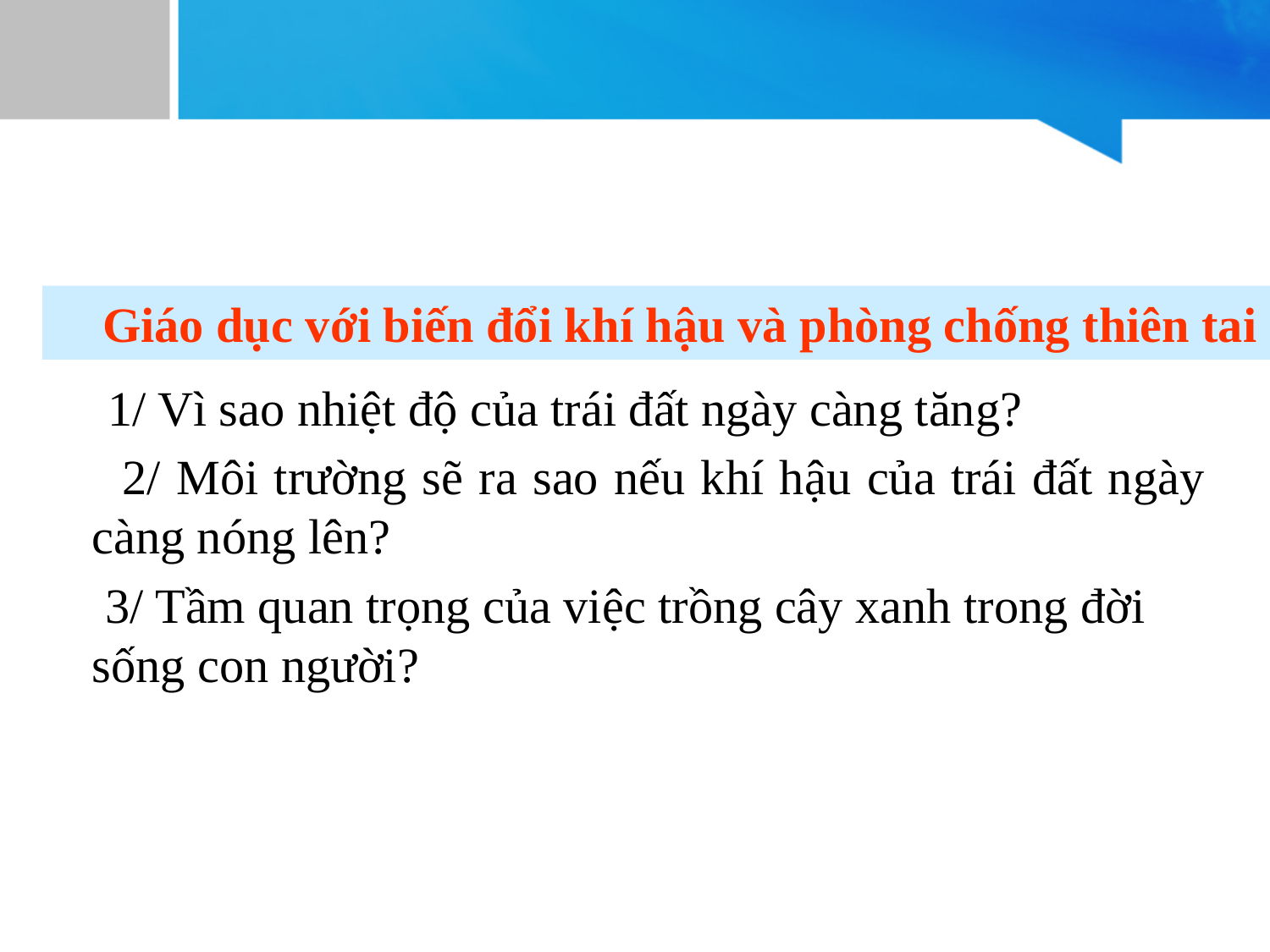

# Giáo dục với biến đổi khí hậu và phòng chống thiên tai
1/ Vì sao nhiệt độ của trái đất ngày càng tăng?
     2/ Môi trường sẽ ra sao nếu khí hậu của trái đất ngày càng nóng lên?
     3/ Tầm quan trọng của việc trồng cây xanh trong đời sống con người?